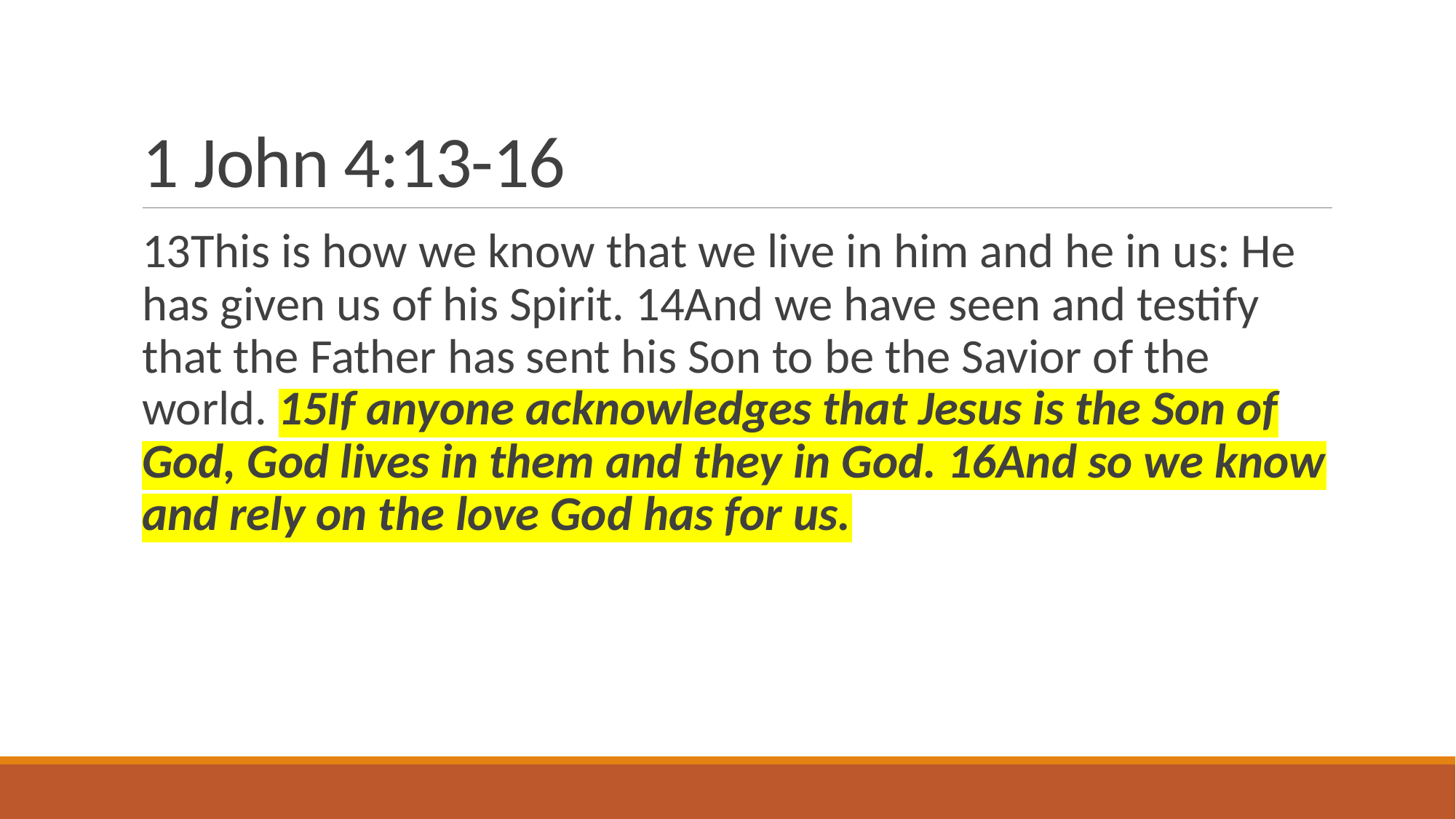

# 1 John 4:13-16
13This is how we know that we live in him and he in us: He has given us of his Spirit. 14And we have seen and testify that the Father has sent his Son to be the Savior of the world. 15If anyone acknowledges that Jesus is the Son of God, God lives in them and they in God. 16And so we know and rely on the love God has for us.